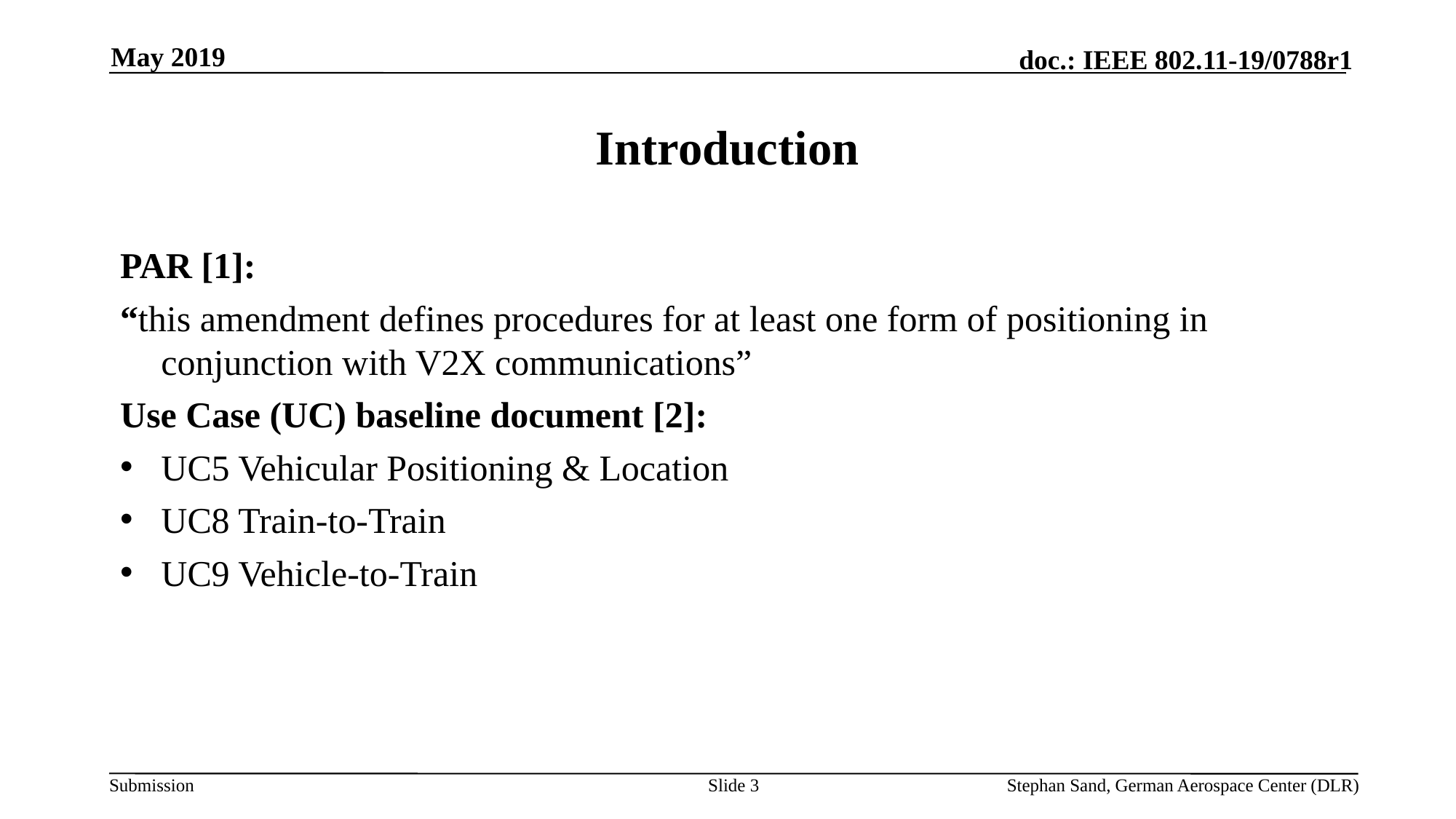

May 2019
# Introduction
PAR [1]:
“this amendment defines procedures for at least one form of positioning in conjunction with V2X communications”
Use Case (UC) baseline document [2]:
UC5 Vehicular Positioning & Location
UC8 Train-to-Train
UC9 Vehicle-to-Train

Slide 3
Stephan Sand, German Aerospace Center (DLR)